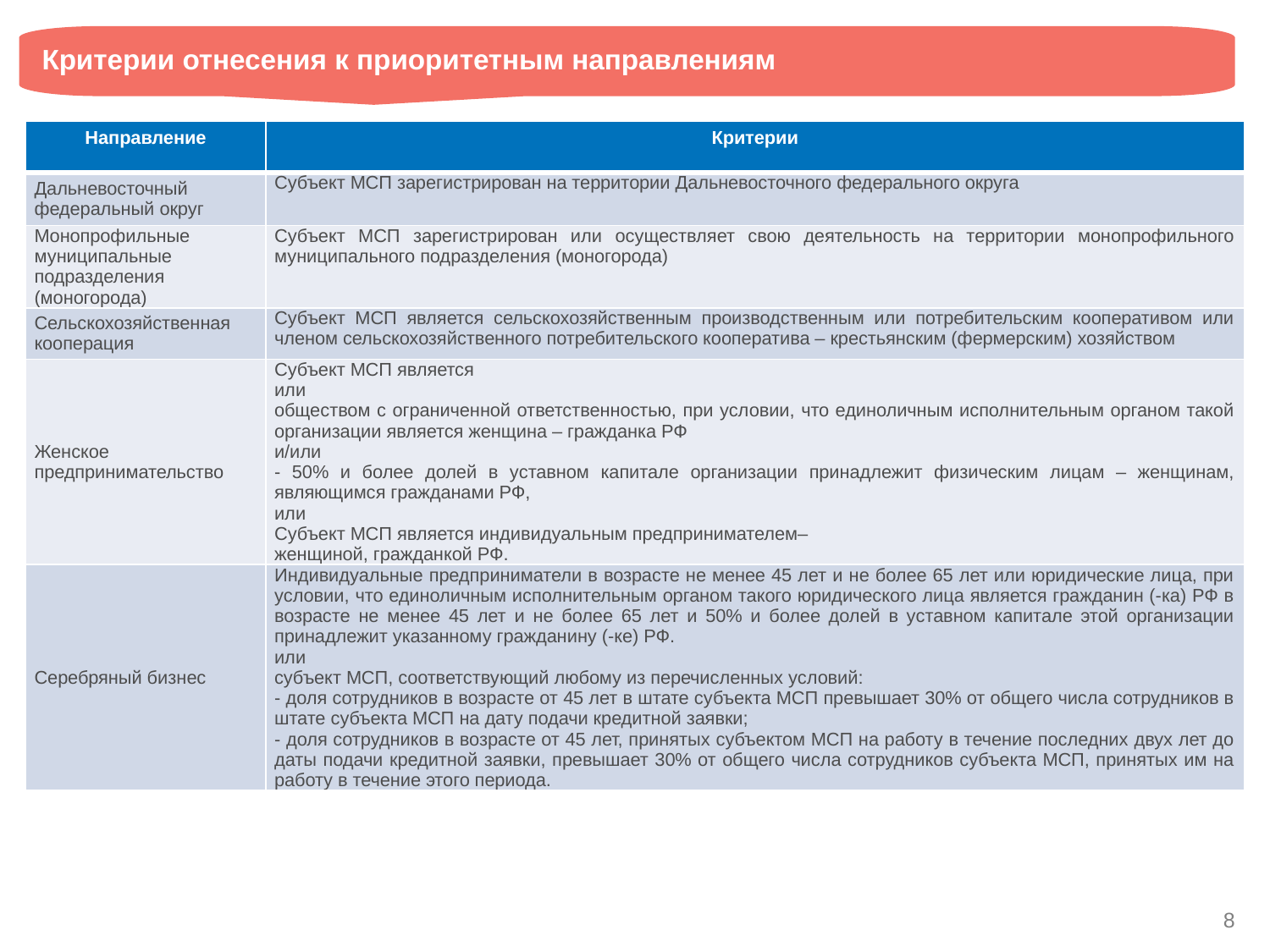

Критерии отнесения к приоритетным направлениям
| Направление | Критерии |
| --- | --- |
| Дальневосточный федеральный округ | Субъект МСП зарегистрирован на территории Дальневосточного федерального округа |
| Монопрофильные муниципальные подразделения (моногорода) | Субъект МСП зарегистрирован или осуществляет свою деятельность на территории монопрофильного муниципального подразделения (моногорода) |
| Сельскохозяйственная кооперация | Субъект МСП является сельскохозяйственным производственным или потребительским кооперативом или членом сельскохозяйственного потребительского кооператива – крестьянским (фермерским) хозяйством |
| Женское предпринимательство | Субъект МСП является или обществом с ограниченной ответственностью, при условии, что единоличным исполнительным органом такой организации является женщина – гражданка РФ и/или - 50% и более долей в уставном капитале организации принадлежит физическим лицам – женщинам, являющимся гражданами РФ, или Субъект МСП является индивидуальным предпринимателем– женщиной, гражданкой РФ. |
| Серебряный бизнес | Индивидуальные предприниматели в возрасте не менее 45 лет и не более 65 лет или юридические лица, при условии, что единоличным исполнительным органом такого юридического лица является гражданин (-ка) РФ в возрасте не менее 45 лет и не более 65 лет и 50% и более долей в уставном капитале этой организации принадлежит указанному гражданину (-ке) РФ. или субъект МСП, соответствующий любому из перечисленных условий: - доля сотрудников в возрасте от 45 лет в штате субъекта МСП превышает 30% от общего числа сотрудников в штате субъекта МСП на дату подачи кредитной заявки; - доля сотрудников в возрасте от 45 лет, принятых субъектом МСП на работу в течение последних двух лет до даты подачи кредитной заявки, превышает 30% от общего числа сотрудников субъекта МСП, принятых им на работу в течение этого периода. |